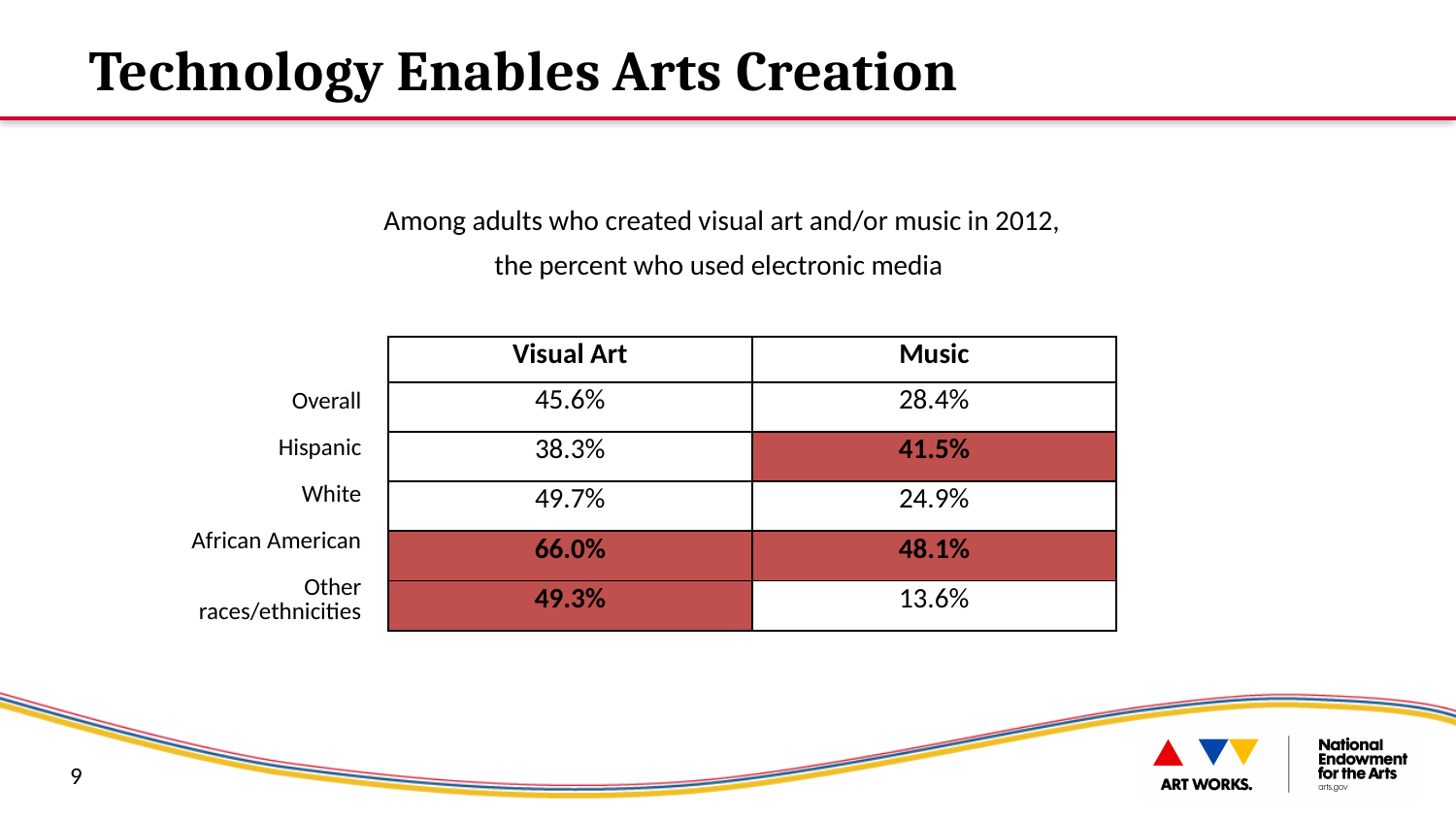

# Technology Enables Arts Creation
| Among adults who created visual art and/or music in 2012, |
| --- |
| the percent who used electronic media |
| Visual Art | Music |
| --- | --- |
| 45.6% | 28.4% |
| 38.3% | 41.5% |
| 49.7% | 24.9% |
| 66.0% | 48.1% |
| 49.3% | 13.6% |
| Overall |
| --- |
| Hispanic |
| White |
| African American |
| Other races/ethnicities |
9